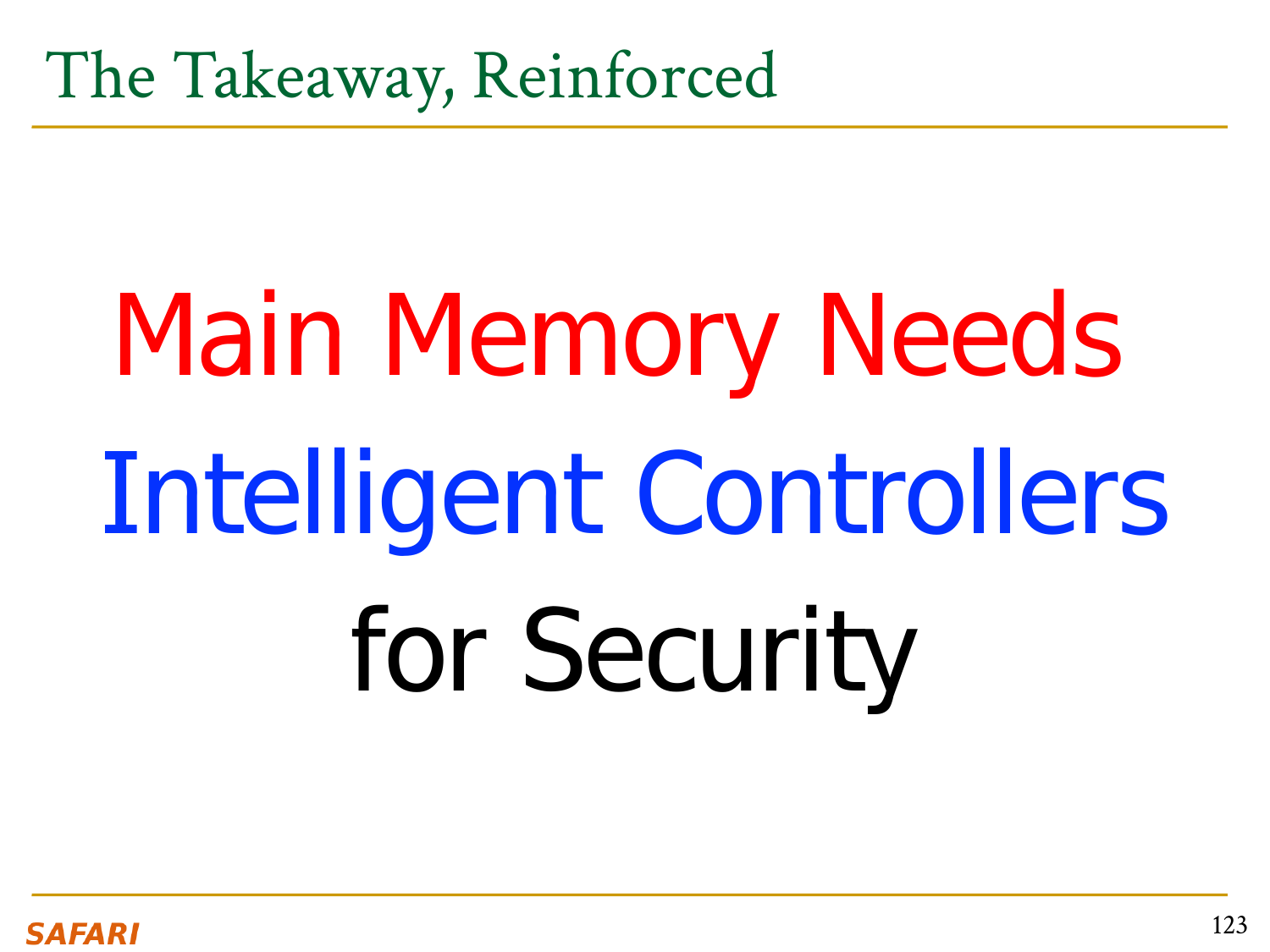

# The Takeaway, Reinforced
Main Memory Needs
Intelligent Controllers
for Security
123